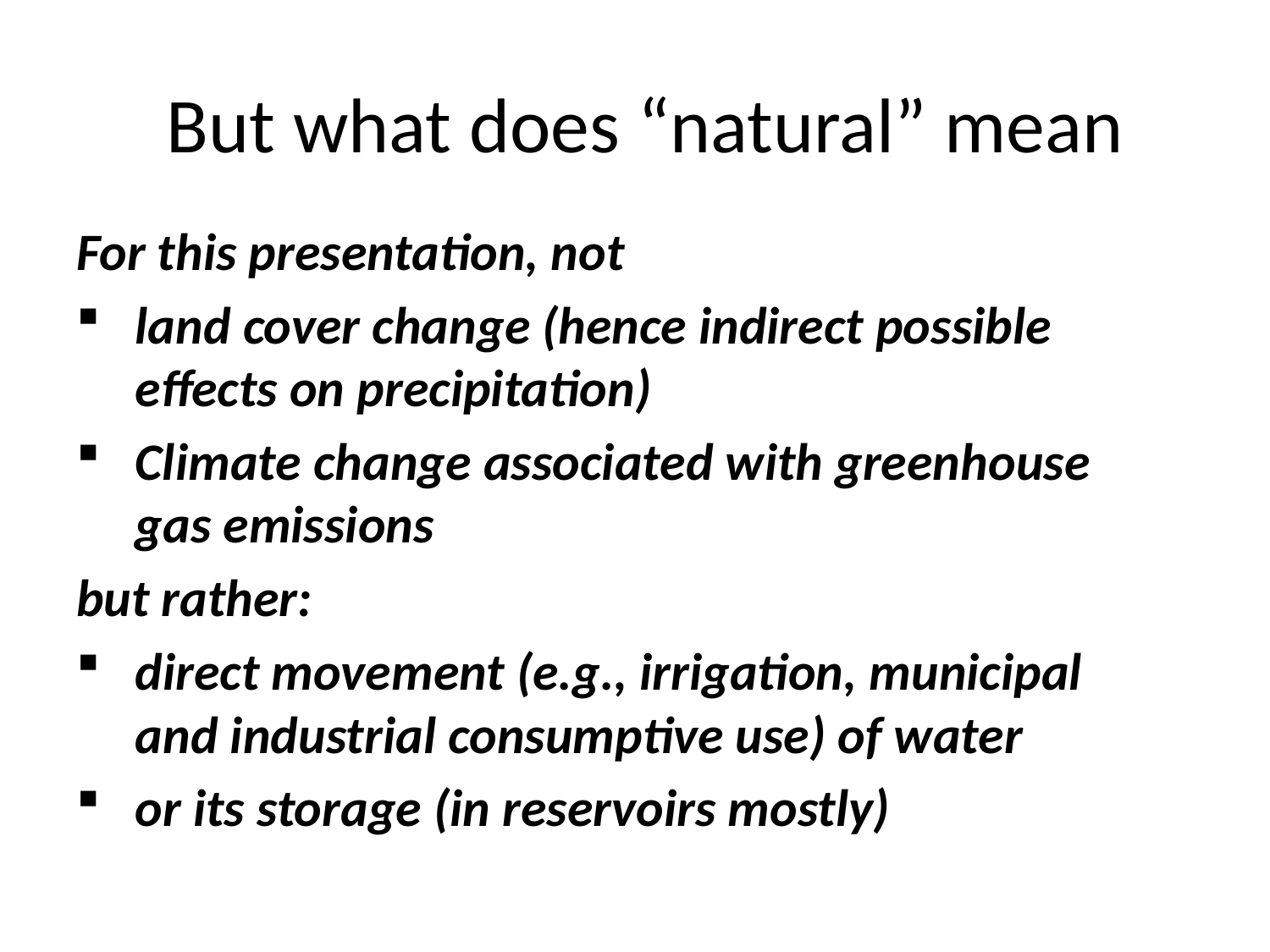

# But what does “natural” mean
For this presentation, not
land cover change (hence indirect possible effects on precipitation)
Climate change associated with greenhouse gas emissions
but rather:
direct movement (e.g., irrigation, municipal and industrial consumptive use) of water
or its storage (in reservoirs mostly)